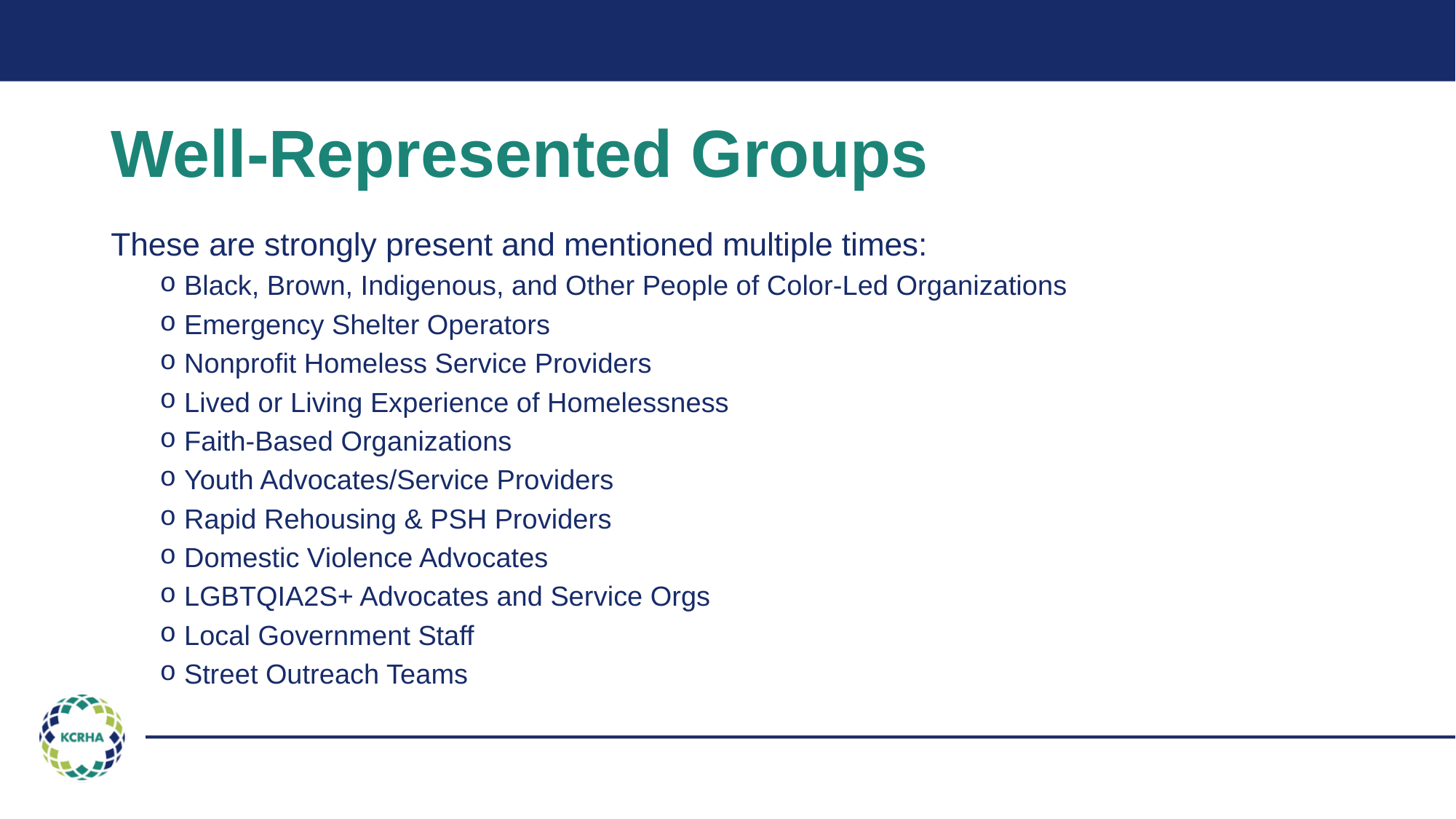

# Well-Represented Groups
These are strongly present and mentioned multiple times:
Black, Brown, Indigenous, and Other People of Color-Led Organizations
Emergency Shelter Operators
Nonprofit Homeless Service Providers
Lived or Living Experience of Homelessness
Faith-Based Organizations
Youth Advocates/Service Providers
Rapid Rehousing & PSH Providers
Domestic Violence Advocates
LGBTQIA2S+ Advocates and Service Orgs
Local Government Staff
Street Outreach Teams